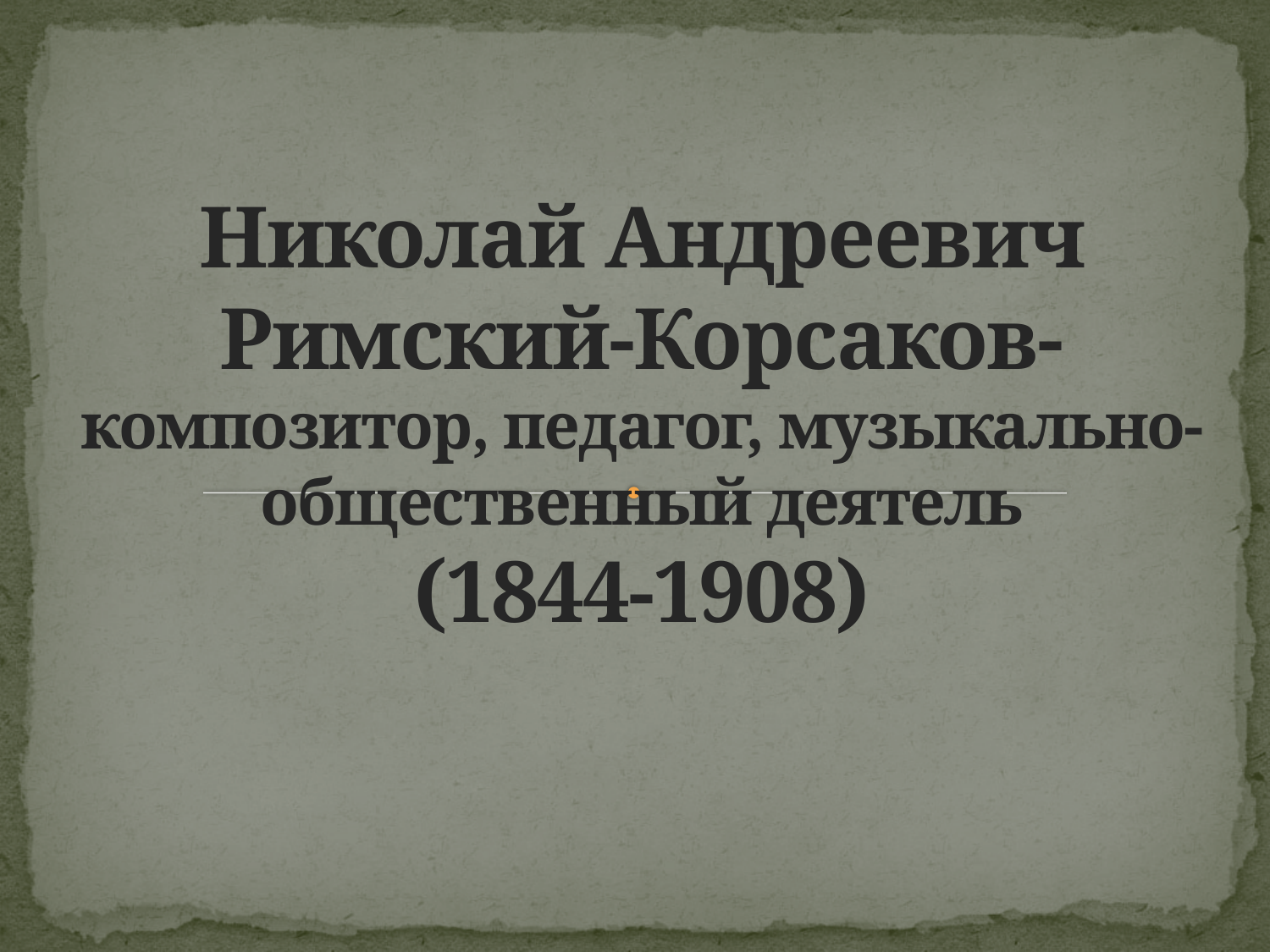

# Николай Андреевич Римский-Корсаков- композитор, педагог, музыкально-общественный деятель (1844-1908)